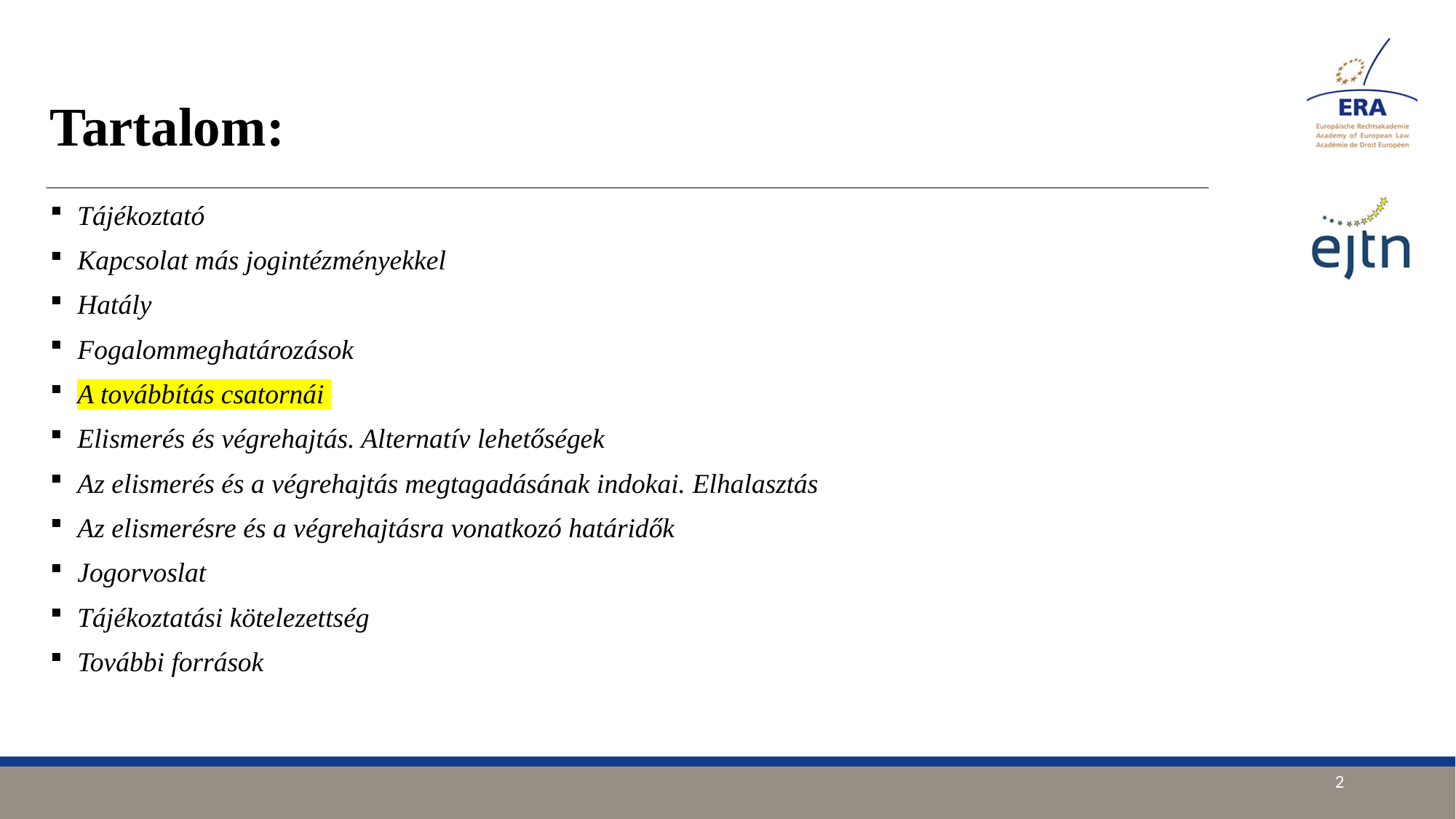

# Tartalom:
Tájékoztató
Kapcsolat más jogintézményekkel
Hatály
Fogalommeghatározások
A továbbítás csatornái
Elismerés és végrehajtás. Alternatív lehetőségek
Az elismerés és a végrehajtás megtagadásának indokai. Elhalasztás
Az elismerésre és a végrehajtásra vonatkozó határidők
Jogorvoslat
Tájékoztatási kötelezettség
További források
2